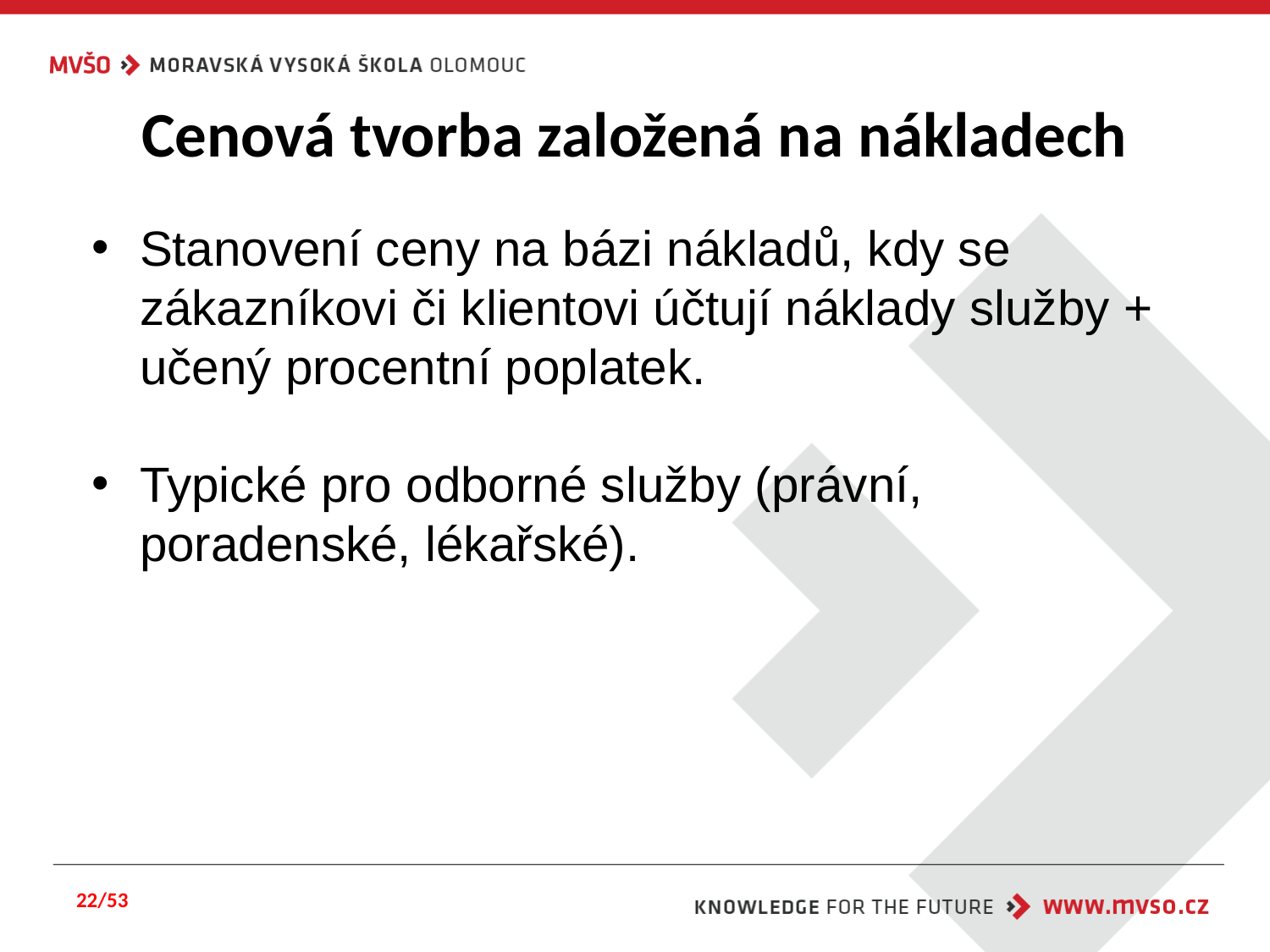

# Cenová tvorba založená na nákladech
Stanovení ceny na bázi nákladů, kdy se zákazníkovi či klientovi účtují náklady služby + učený procentní poplatek.

Typické pro odborné služby (právní, poradenské, lékařské).
22/53